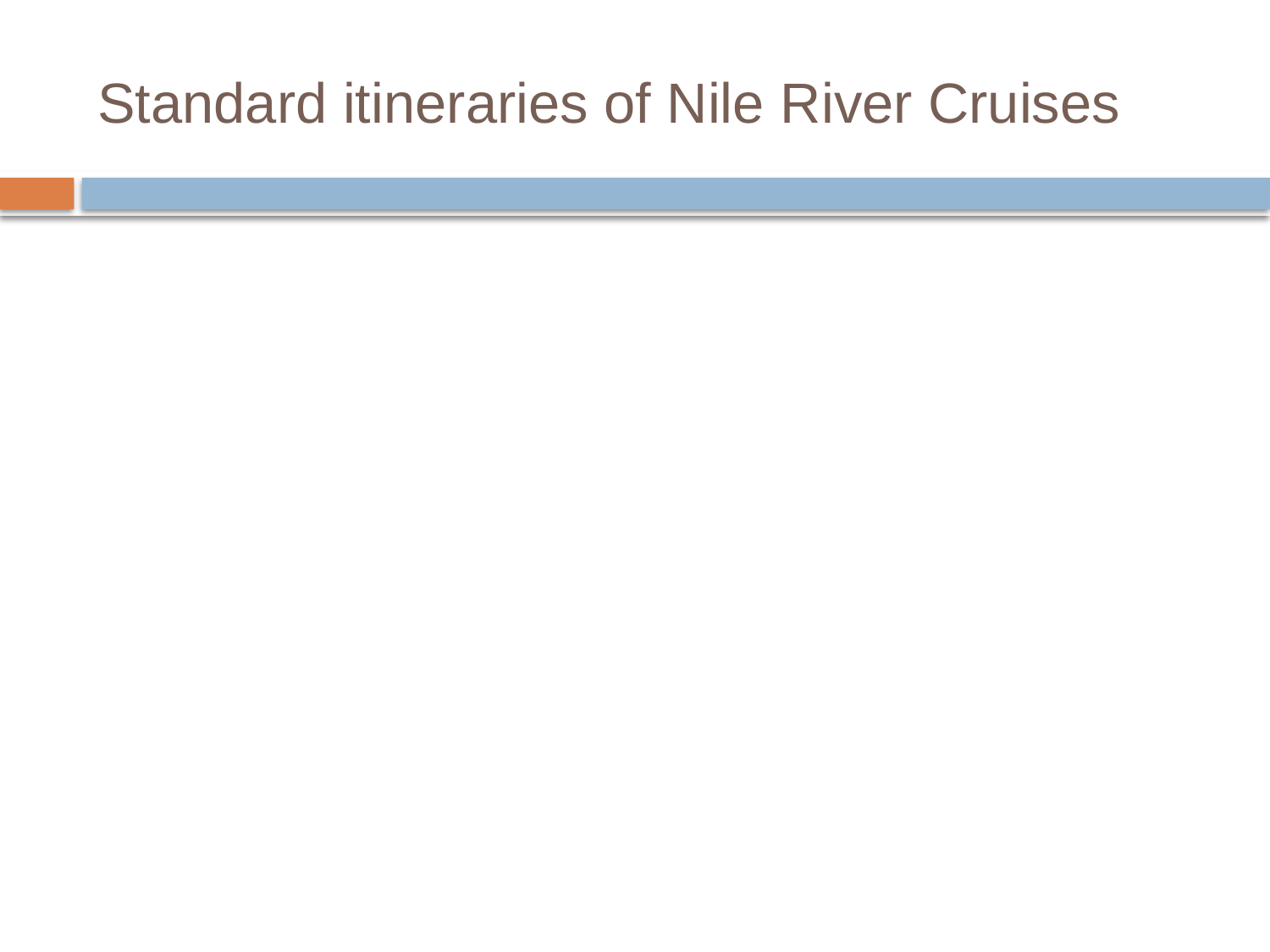

# Standard itineraries of Nile River Cruises